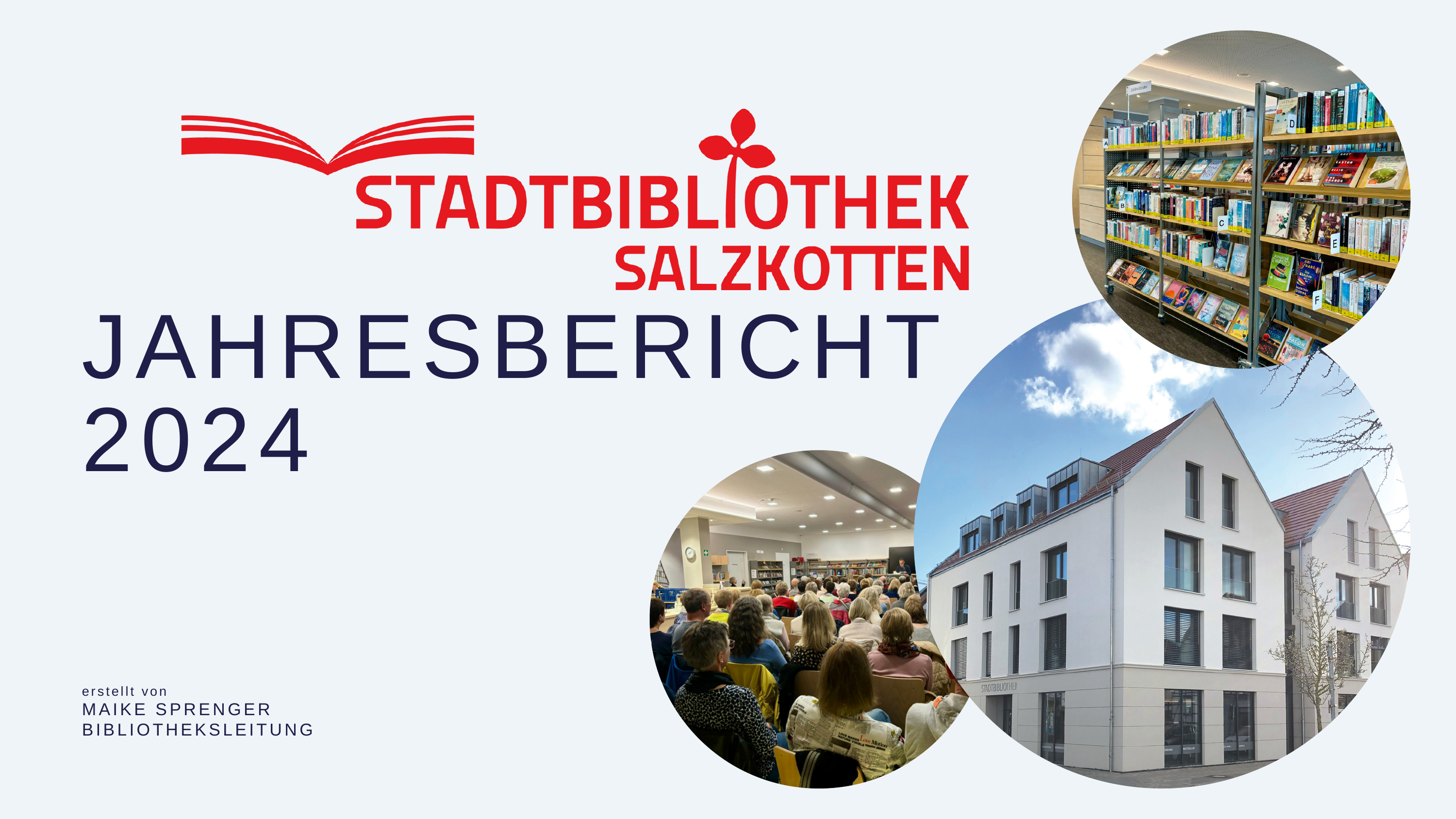

JAHRESBERICHT
2024

erstellt von
MAIKE SPRENGER
BIBLIOTHEKSLEITUNG